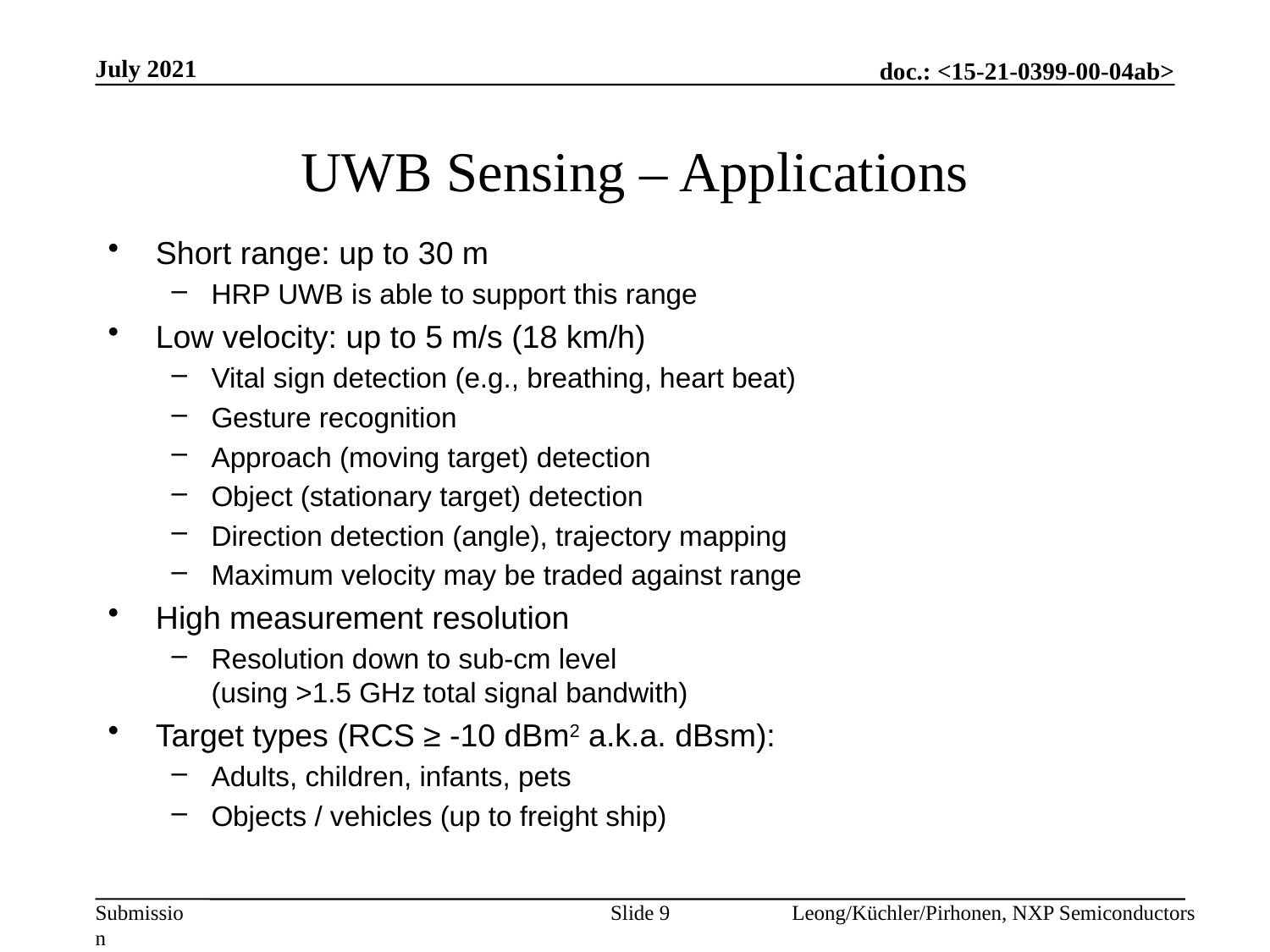

July 2021
# UWB Sensing – Applications
Short range: up to 30 m
HRP UWB is able to support this range
Low velocity: up to 5 m/s (18 km/h)
Vital sign detection (e.g., breathing, heart beat)
Gesture recognition
Approach (moving target) detection
Object (stationary target) detection
Direction detection (angle), trajectory mapping
Maximum velocity may be traded against range
High measurement resolution
Resolution down to sub-cm level
(using >1.5 GHz total signal bandwith)
Target types (RCS ≥ -10 dBm2 a.k.a. dBsm):
Adults, children, infants, pets
Objects / vehicles (up to freight ship)
Slide 9
Leong/Küchler/Pirhonen, NXP Semiconductors